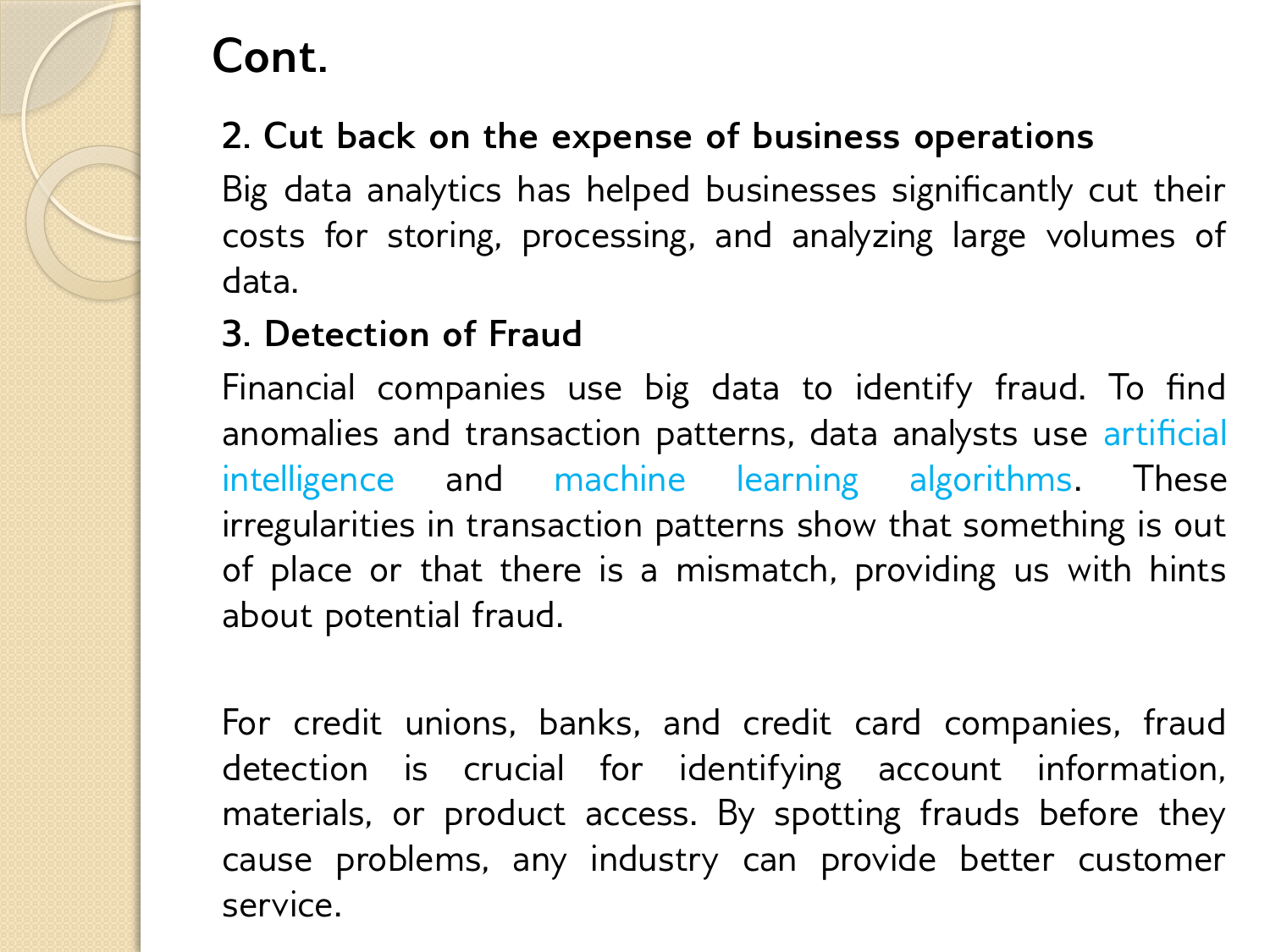

# Cont.
2. Cut back on the expense of business operations
Big data analytics has helped businesses significantly cut their costs for storing, processing, and analyzing large volumes of data.
3. Detection of Fraud
Financial companies use big data to identify fraud. To find anomalies and transaction patterns, data analysts use artificial intelligence and machine learning algorithms. These irregularities in transaction patterns show that something is out of place or that there is a mismatch, providing us with hints about potential fraud.

For credit unions, banks, and credit card companies, fraud detection is crucial for identifying account information, materials, or product access. By spotting frauds before they cause problems, any industry can provide better customer service.